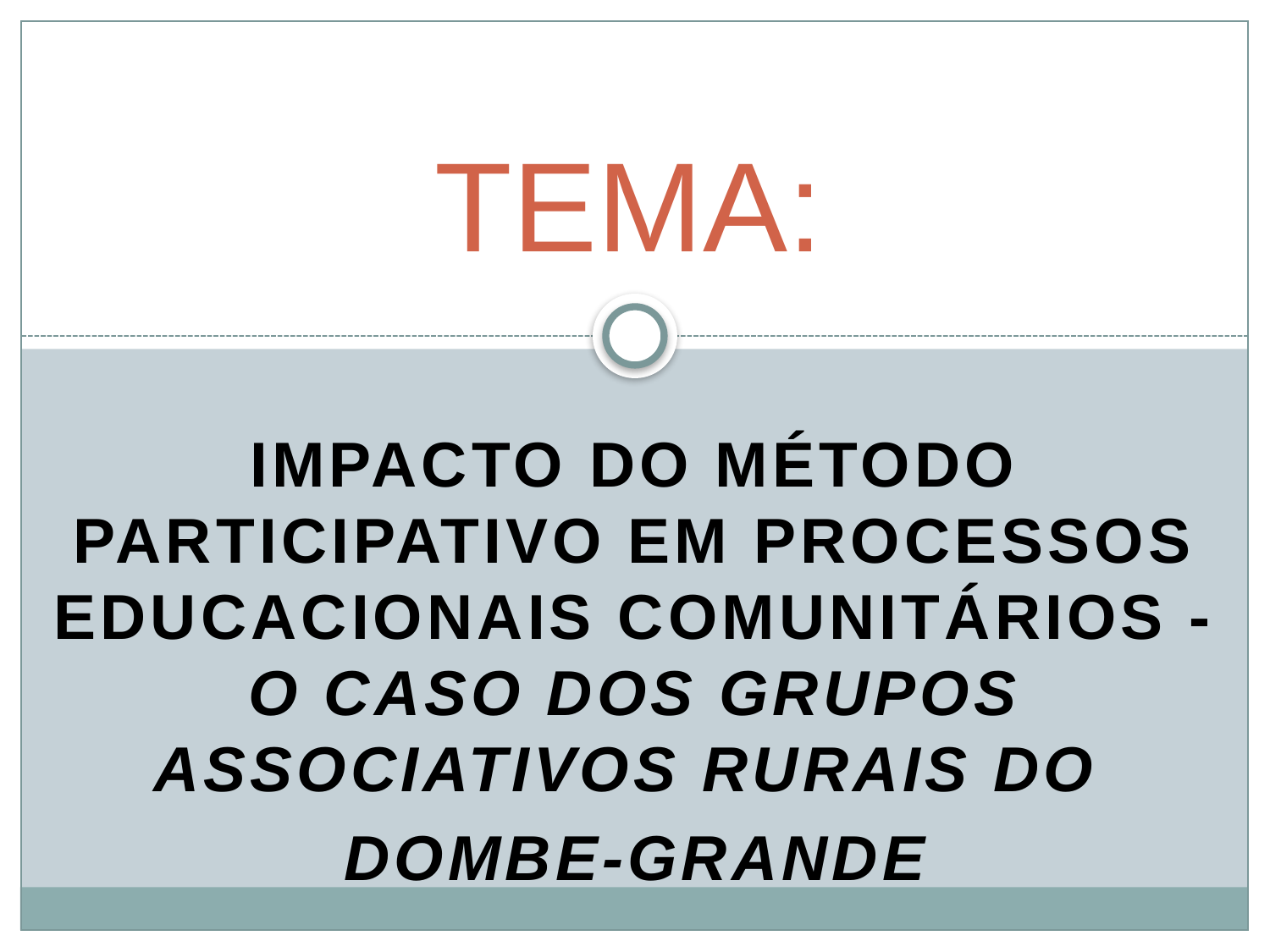

# TEMA:

IMPACTO DO MÉTODO PARTICIPATIVO EM PROCESSOS EDUCACIONAIS COMUNITÁRIOS - O CASO DOS GRUPOS ASSOCIATIVOS RURAIS DO
DOMBE-GRANDE